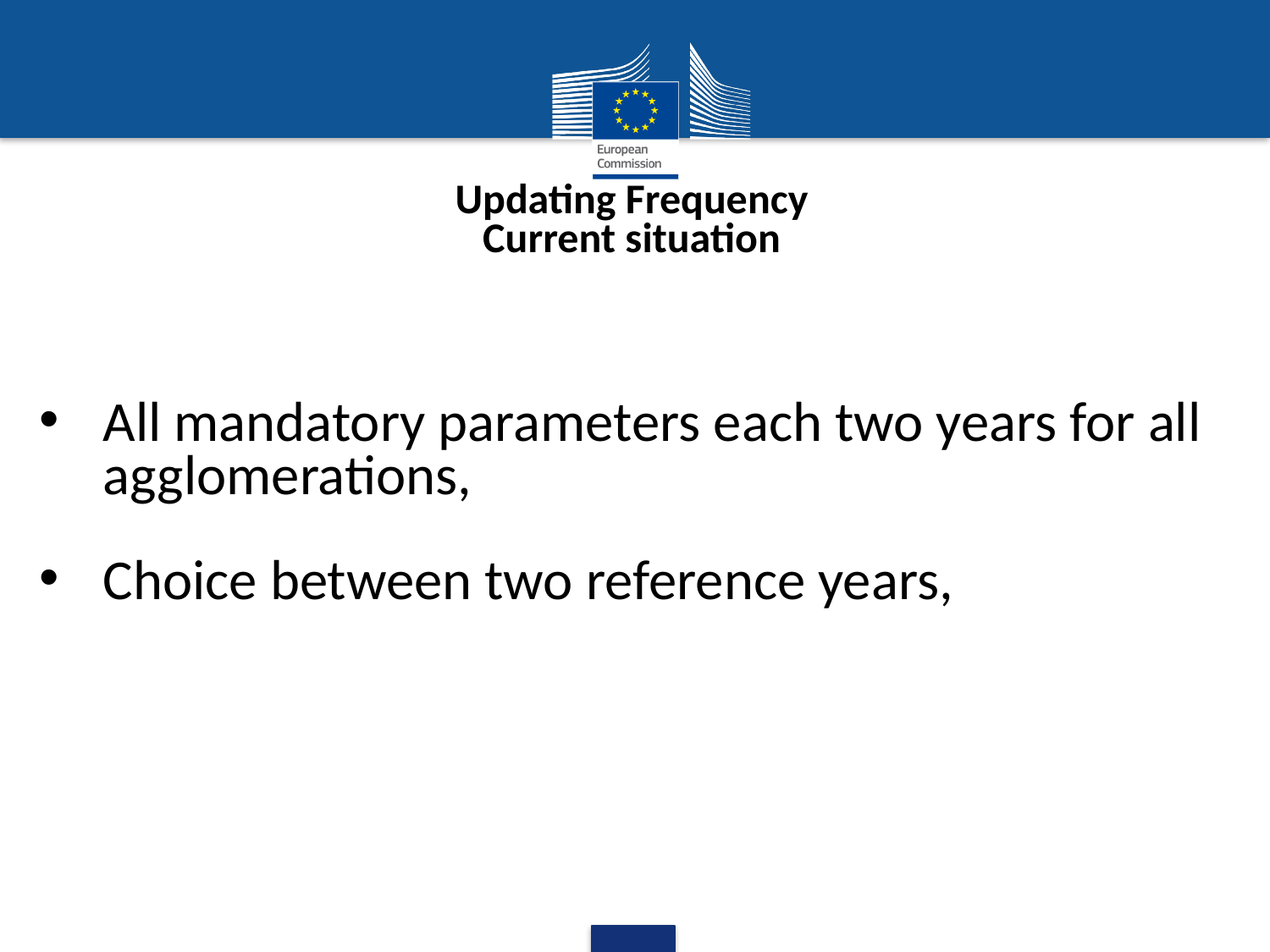

Updating Frequency
Current situation

All mandatory parameters each two years for all agglomerations,

Choice between two reference years,